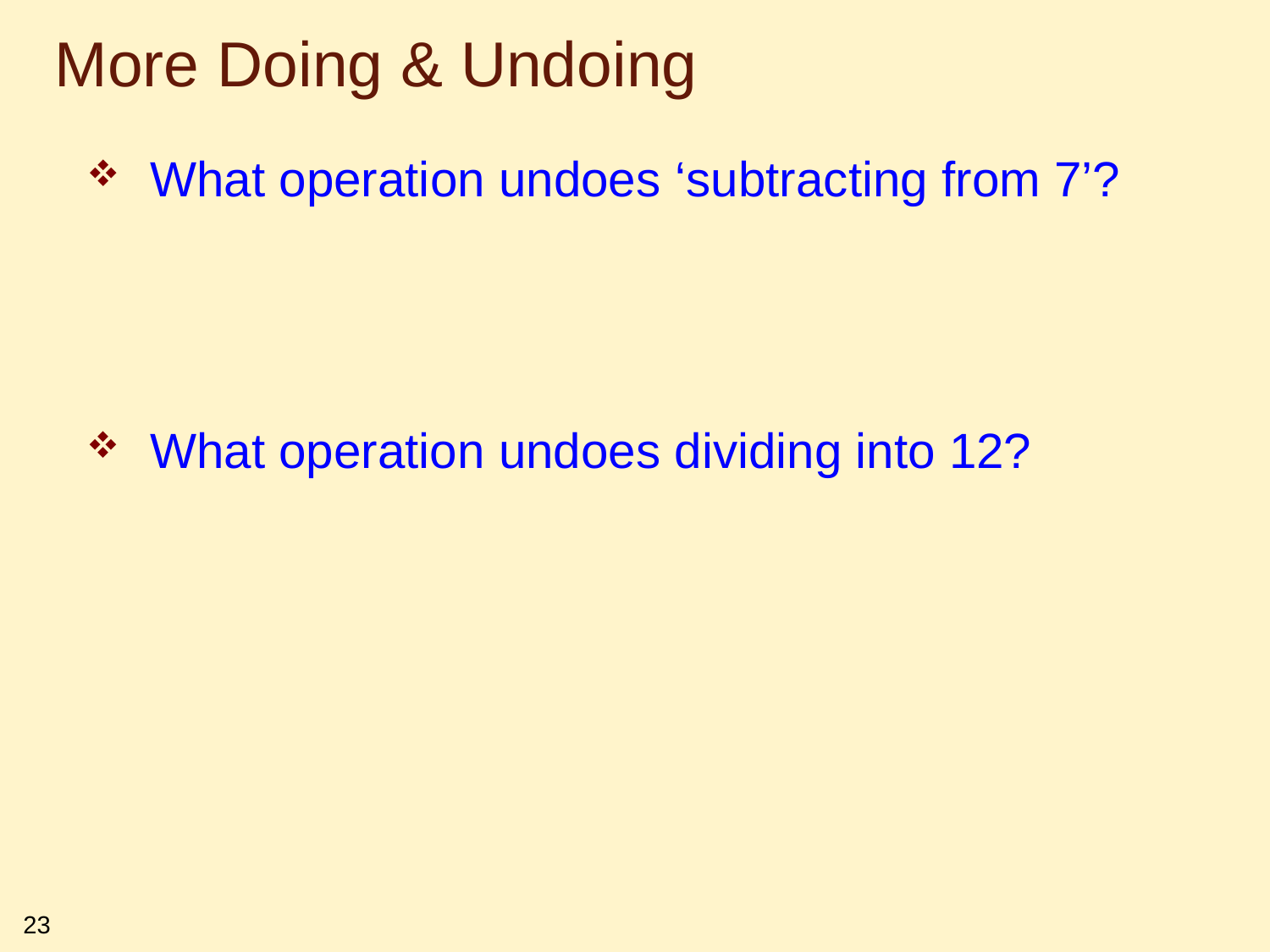

# More Doing & Undoing
What operation undoes ‘subtracting from 7’?
What operation undoes dividing into 12?